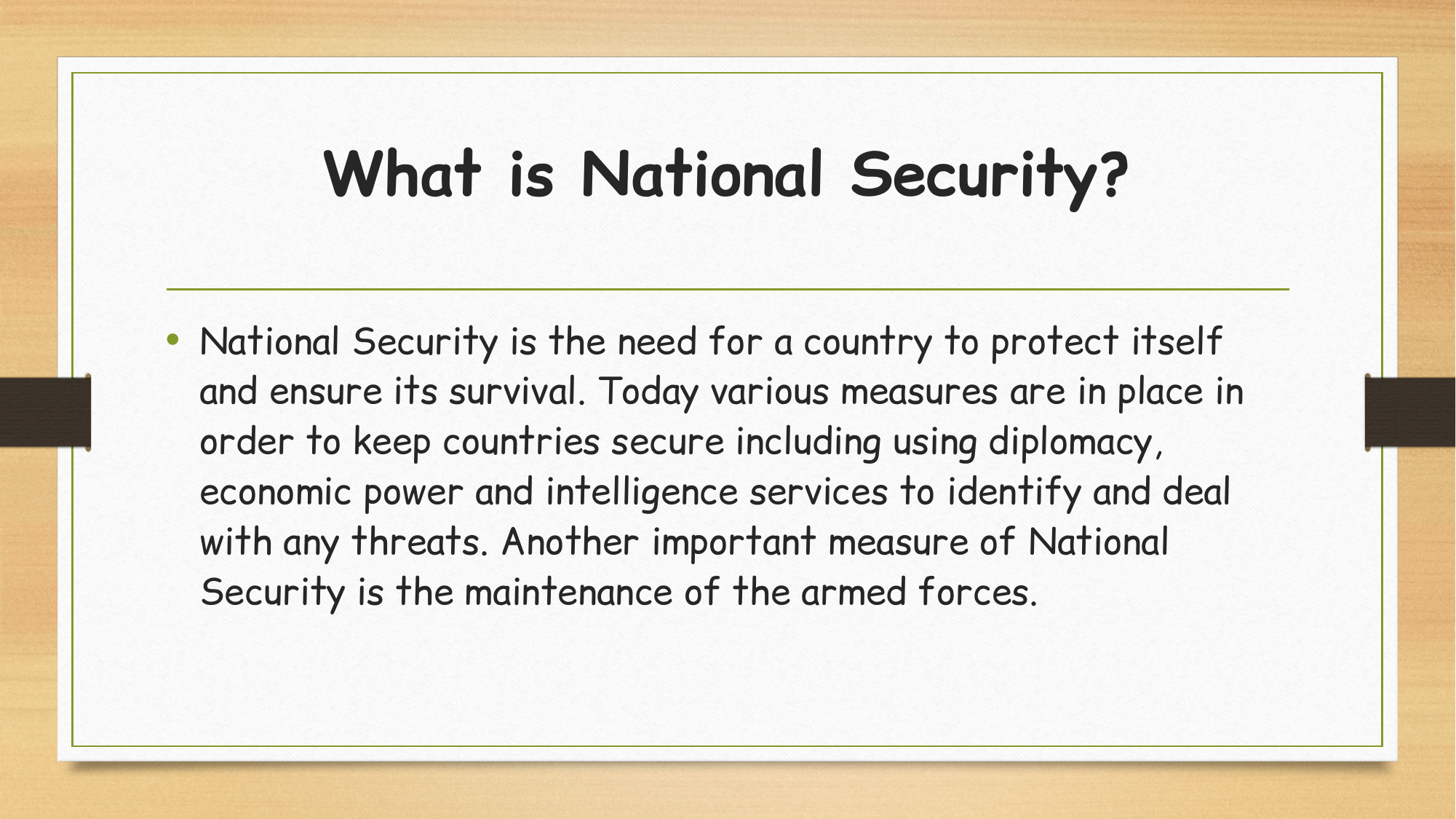

# What is National Security?
National Security is the need for a country to protect itself and ensure its survival. Today various measures are in place in order to keep countries secure including using diplomacy, economic power and intelligence services to identify and deal with any threats. Another important measure of National Security is the maintenance of the armed forces.